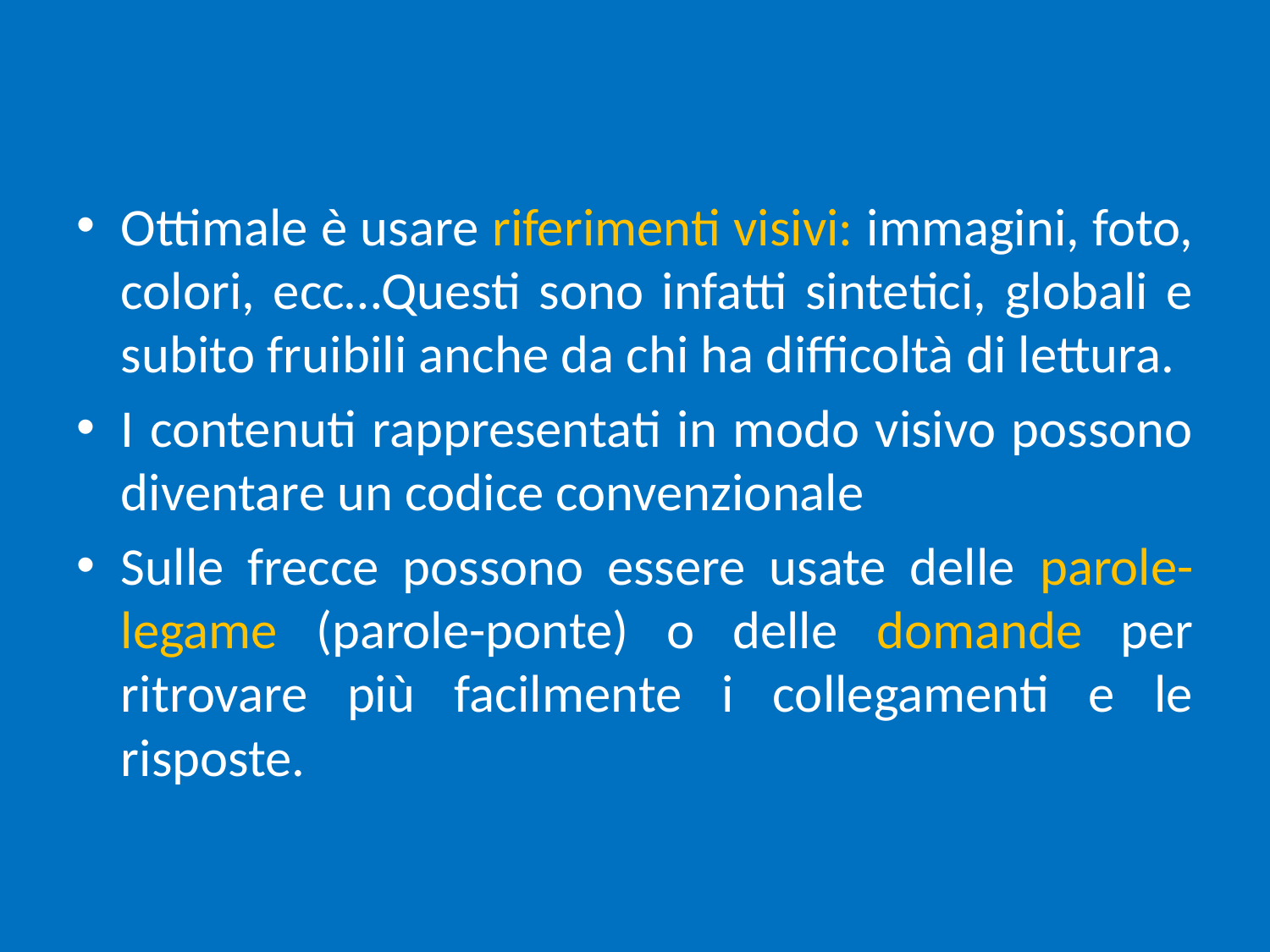

Ottimale è usare riferimenti visivi: immagini, foto, colori, ecc…Questi sono infatti sintetici, globali e subito fruibili anche da chi ha difficoltà di lettura.
I contenuti rappresentati in modo visivo possono diventare un codice convenzionale
Sulle frecce possono essere usate delle parole-legame (parole-ponte) o delle domande per ritrovare più facilmente i collegamenti e le risposte.